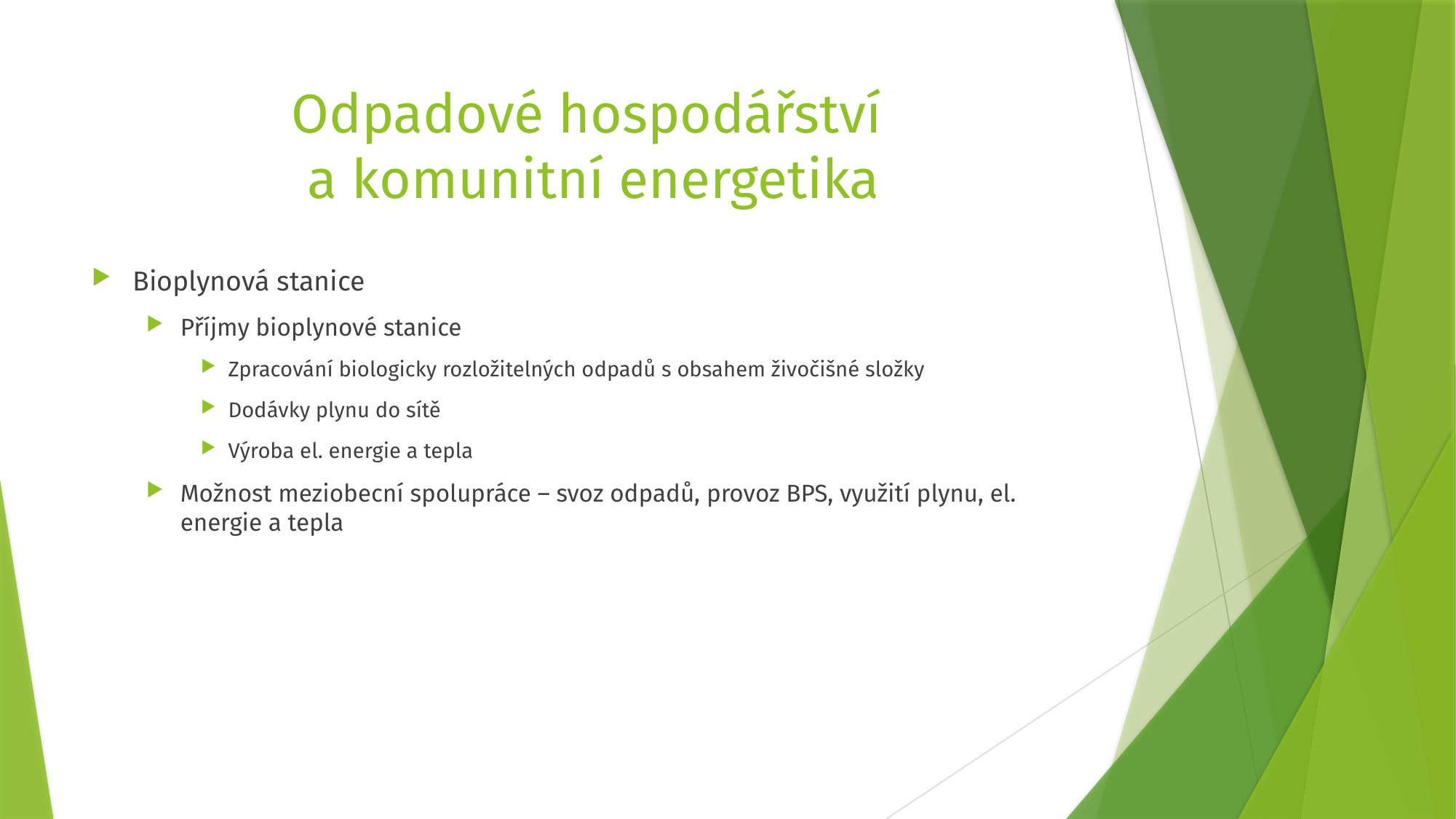

# Odpadové hospodářství a komunitní energetika
Bioplynová stanice
Příjmy bioplynové stanice
Zpracování biologicky rozložitelných odpadů s obsahem živočišné složky
Dodávky plynu do sítě
Výroba el. energie a tepla
Možnost meziobecní spolupráce – svoz odpadů, provoz BPS, využití plynu, el. energie a tepla